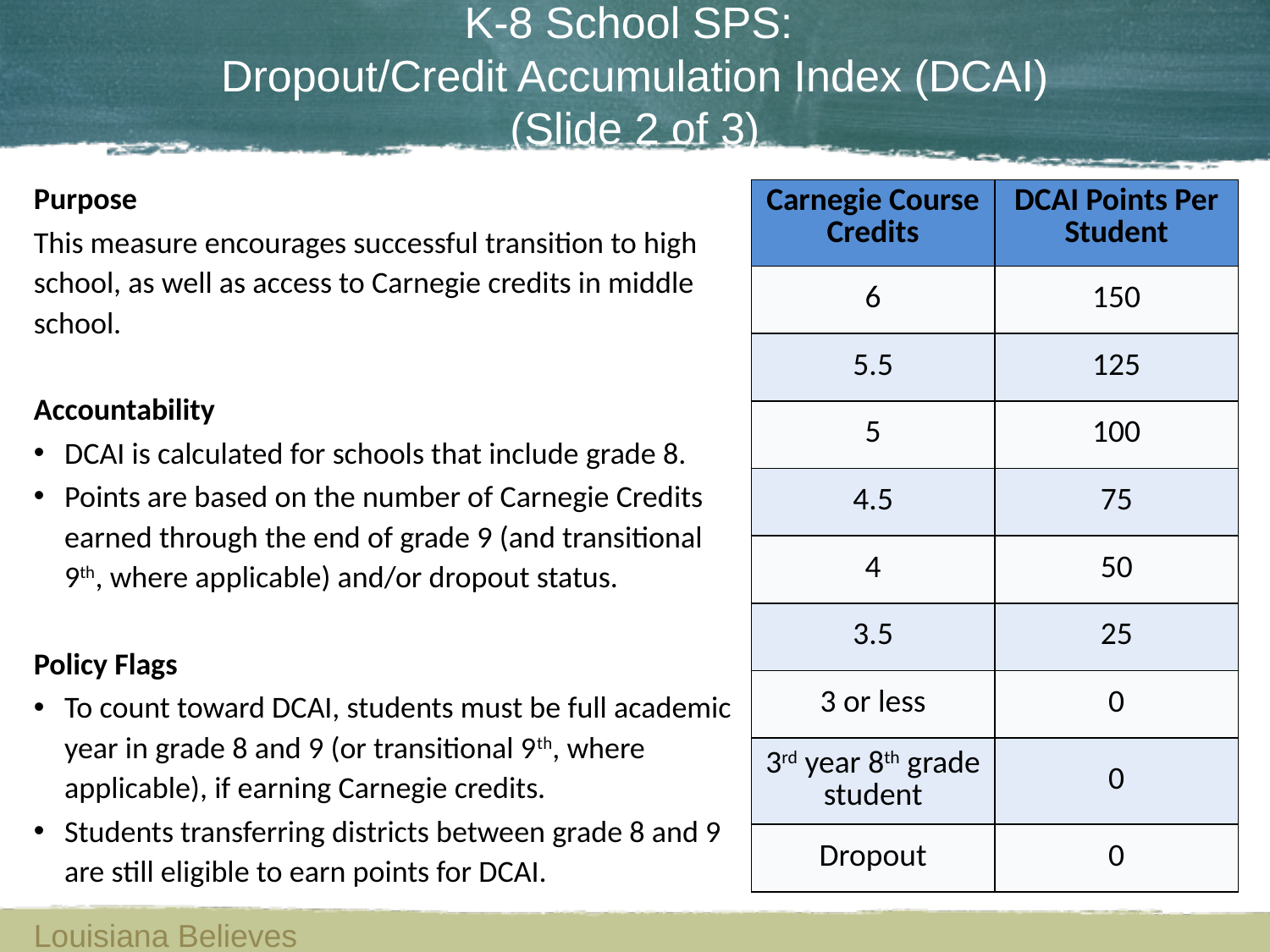

# K-8 School SPS: Dropout/Credit Accumulation Index (DCAI) (Slide 2 of 3)
Purpose
This measure encourages successful transition to high school, as well as access to Carnegie credits in middle school.

Accountability
DCAI is calculated for schools that include grade 8.
Points are based on the number of Carnegie Credits earned through the end of grade 9 (and transitional 9th, where applicable) and/or dropout status.

Policy Flags
To count toward DCAI, students must be full academic year in grade 8 and 9 (or transitional 9th, where applicable), if earning Carnegie credits.
Students transferring districts between grade 8 and 9 are still eligible to earn points for DCAI.
| Carnegie Course Credits | DCAI Points Per Student |
| --- | --- |
| 6 | 150 |
| 5.5 | 125 |
| 5 | 100 |
| 4.5 | 75 |
| 4 | 50 |
| 3.5 | 25 |
| 3 or less | 0 |
| 3rd year 8th grade student | 0 |
| Dropout | 0 |
Louisiana Believes